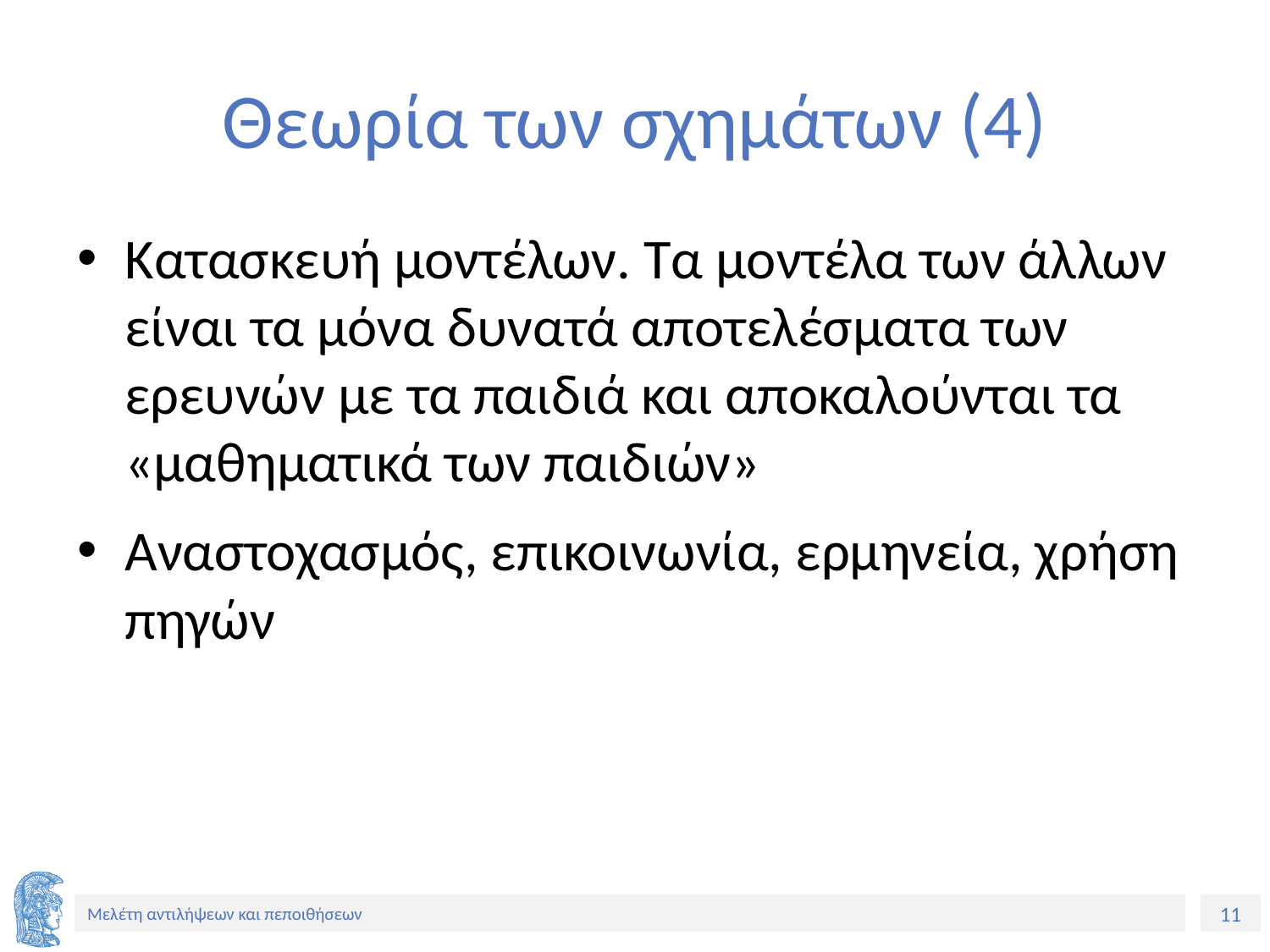

# Θεωρία των σχημάτων (4)
Κατασκευή μοντέλων. Τα μοντέλα των άλλων είναι τα μόνα δυνατά αποτελέσματα των ερευνών με τα παιδιά και αποκαλούνται τα «μαθηματικά των παιδιών»
Αναστοχασμός, επικοινωνία, ερμηνεία, χρήση πηγών